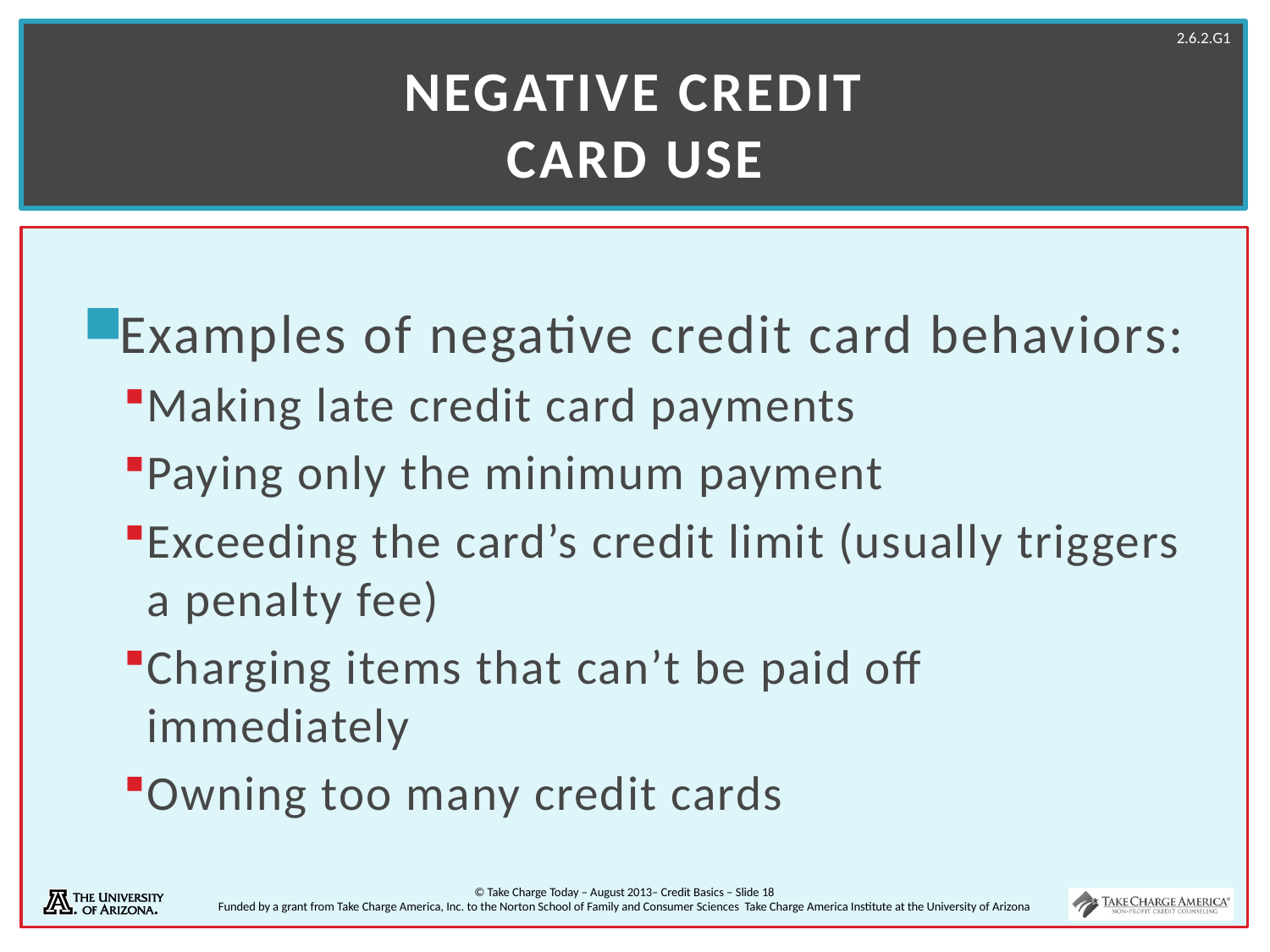

# Negative Credit Card Use
Examples of negative credit card behaviors:
Making late credit card payments
Paying only the minimum payment
Exceeding the card’s credit limit (usually triggers a penalty fee)
Charging items that can’t be paid off immediately
Owning too many credit cards